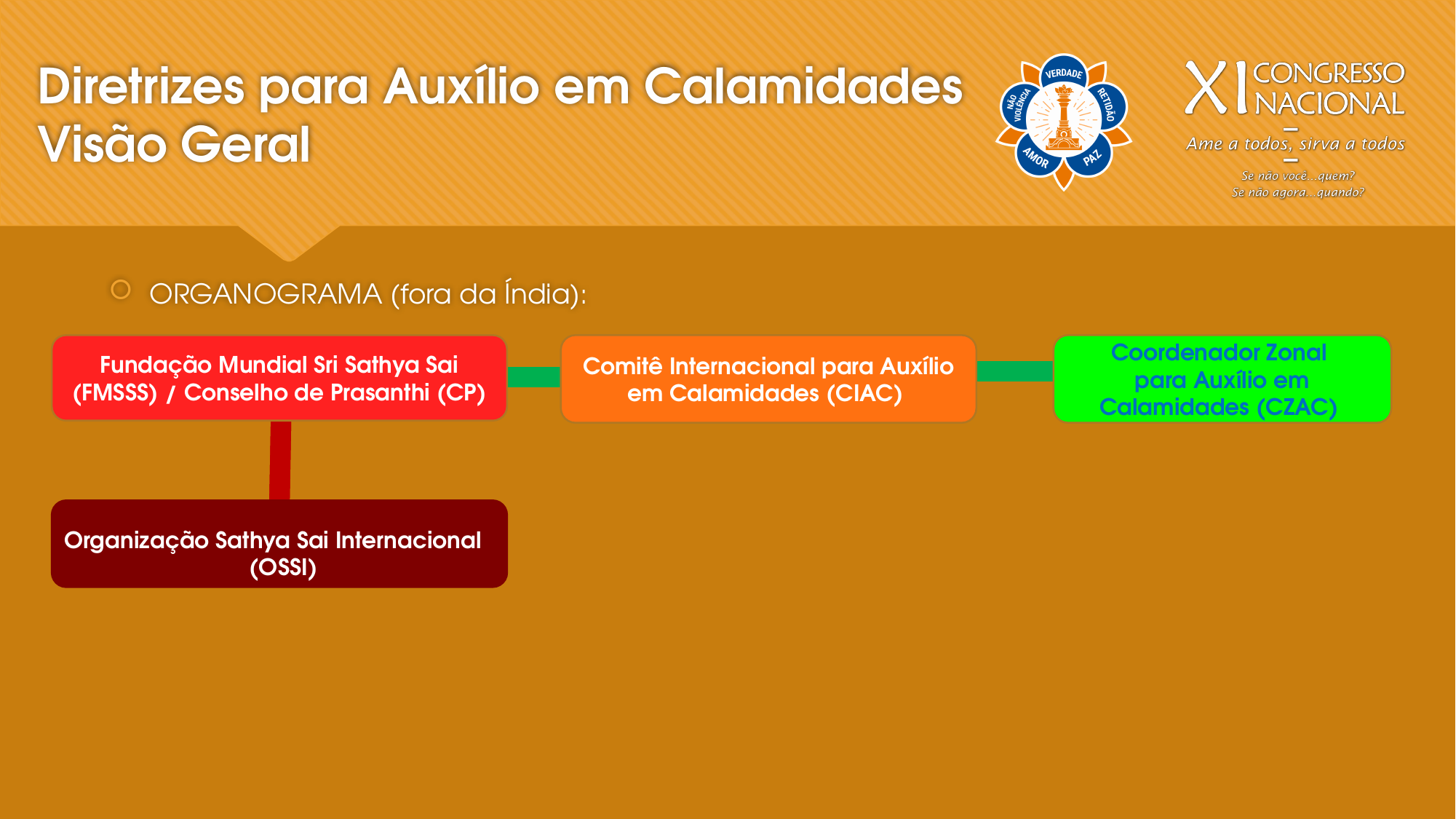

# Diretrizes para Auxílio em Calamidades Visão Geral
ORGANOGRAMA (fora da Índia):

Fundação Mundial Sri Sathya Sai (FMSSS) / Conselho de Prasanthi (CP)
Comitê Internacional para Auxílio em Calamidades (CIAC)
Coordenador Zonal
para Auxílio em Calamidades (CZAC)

Organização Sathya Sai Internacional
 (OSSI)